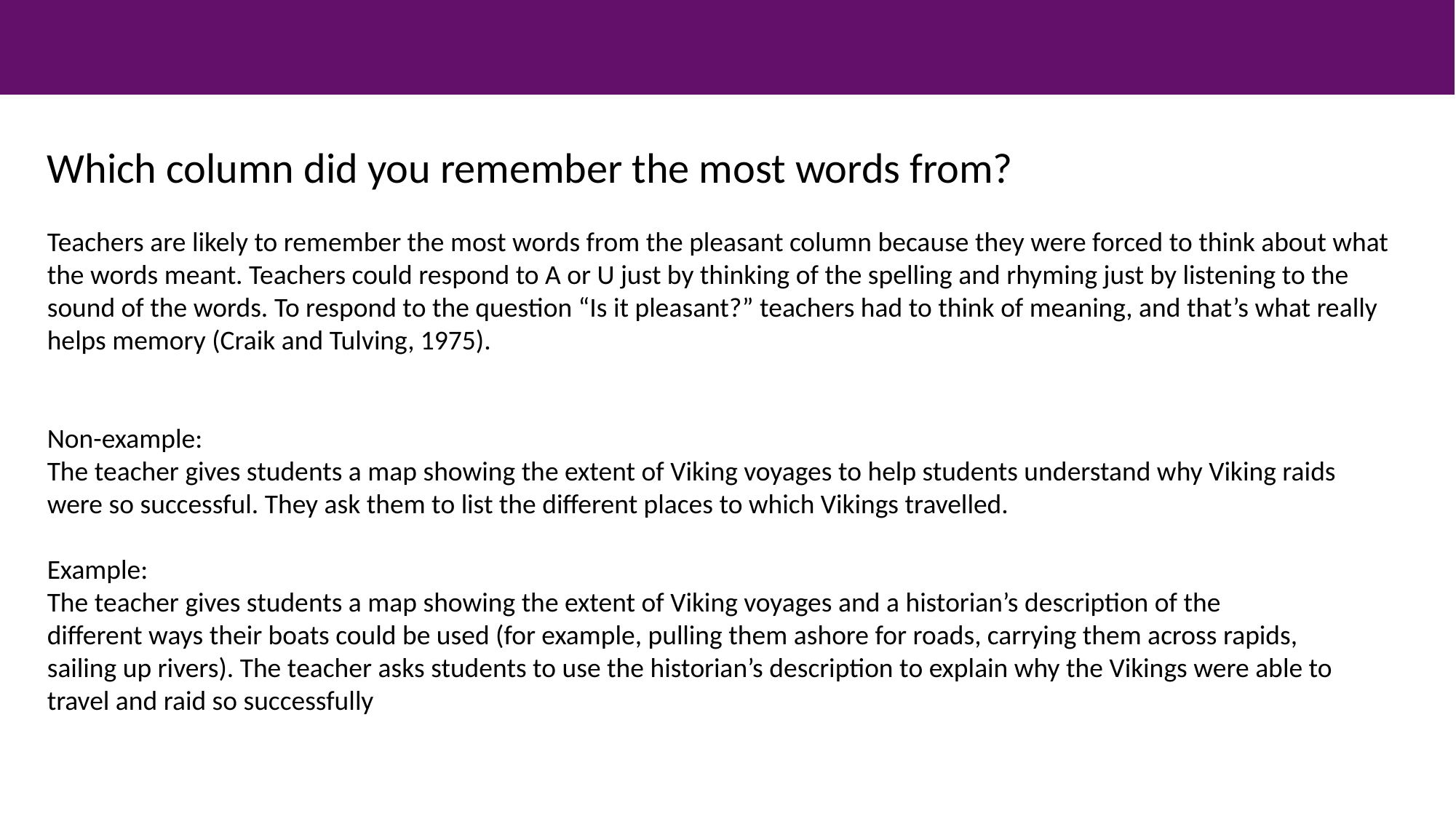

Which column did you remember the most words from?

Teachers are likely to remember the most words from the pleasant column because they were forced to think about what the words meant. Teachers could respond to A or U just by thinking of the spelling and rhyming just by listening to the sound of the words. To respond to the question “Is it pleasant?” teachers had to think of meaning, and that’s what really helps memory (Craik and Tulving, 1975).

Non-example:
The teacher gives students a map showing the extent of Viking voyages to help students understand why Viking raids were so successful. They ask them to list the different places to which Vikings travelled.

Example:
The teacher gives students a map showing the extent of Viking voyages and a historian’s description of the
different ways their boats could be used (for example, pulling them ashore for roads, carrying them across rapids,
sailing up rivers). The teacher asks students to use the historian’s description to explain why the Vikings were able to
travel and raid so successfully